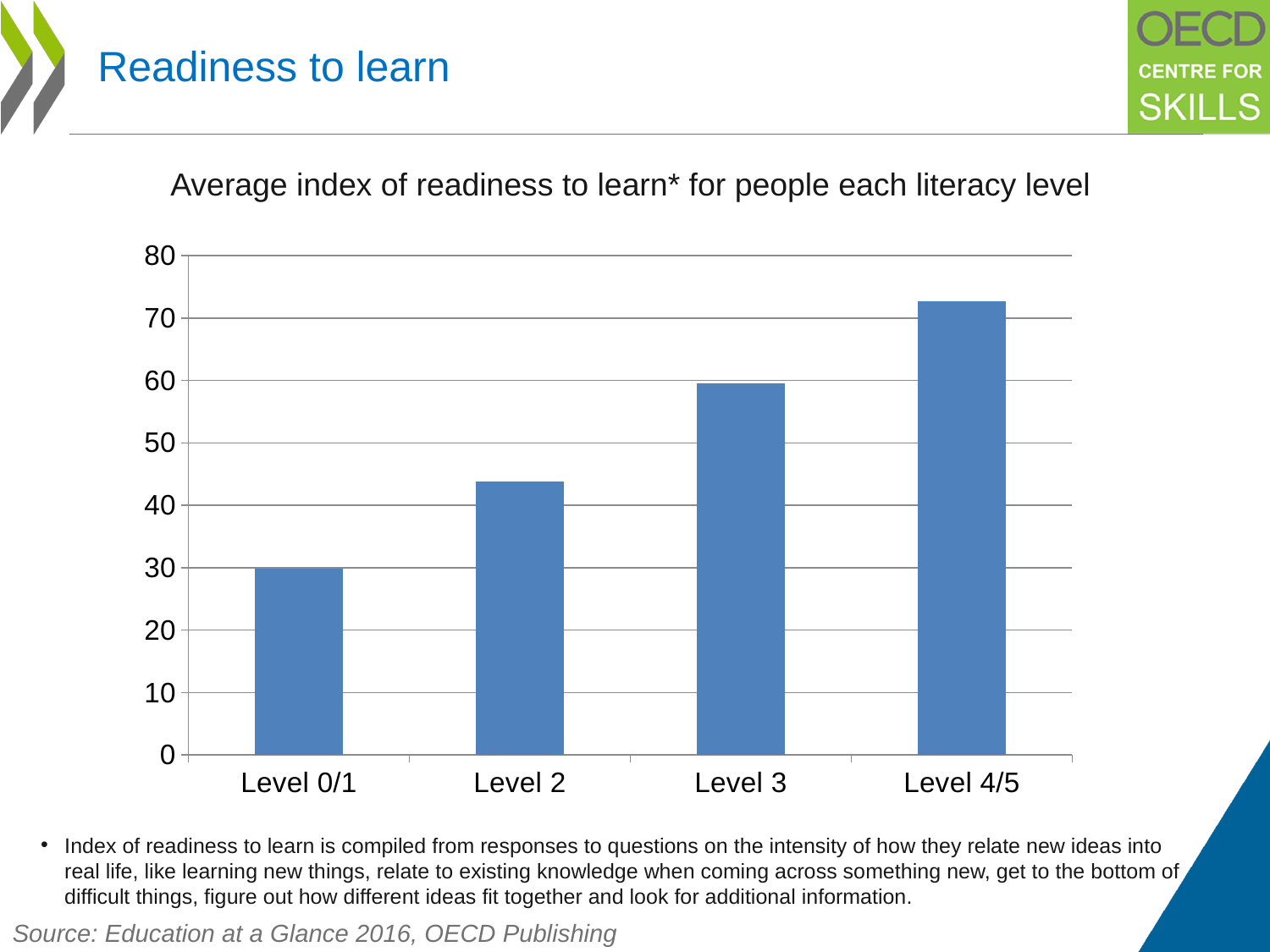

# Readiness to learn
Average index of readiness to learn* for people each literacy level

### Chart

| Category |  |
|---|---|
| Level 0/1 | 29.865926254690866 |
| Level 2 | 43.81176639516293 |
| Level 3 | 59.53794146177098 |
| Level 4/5 | 72.64819763907738 |
Index of readiness to learn is compiled from responses to questions on the intensity of how they relate new ideas into
real life, like learning new things, relate to existing knowledge when coming across something new, get to the bottom of difficult things, figure out how different ideas fit together and look for additional information.
Source: Education at a Glance 2016, OECD Publishing